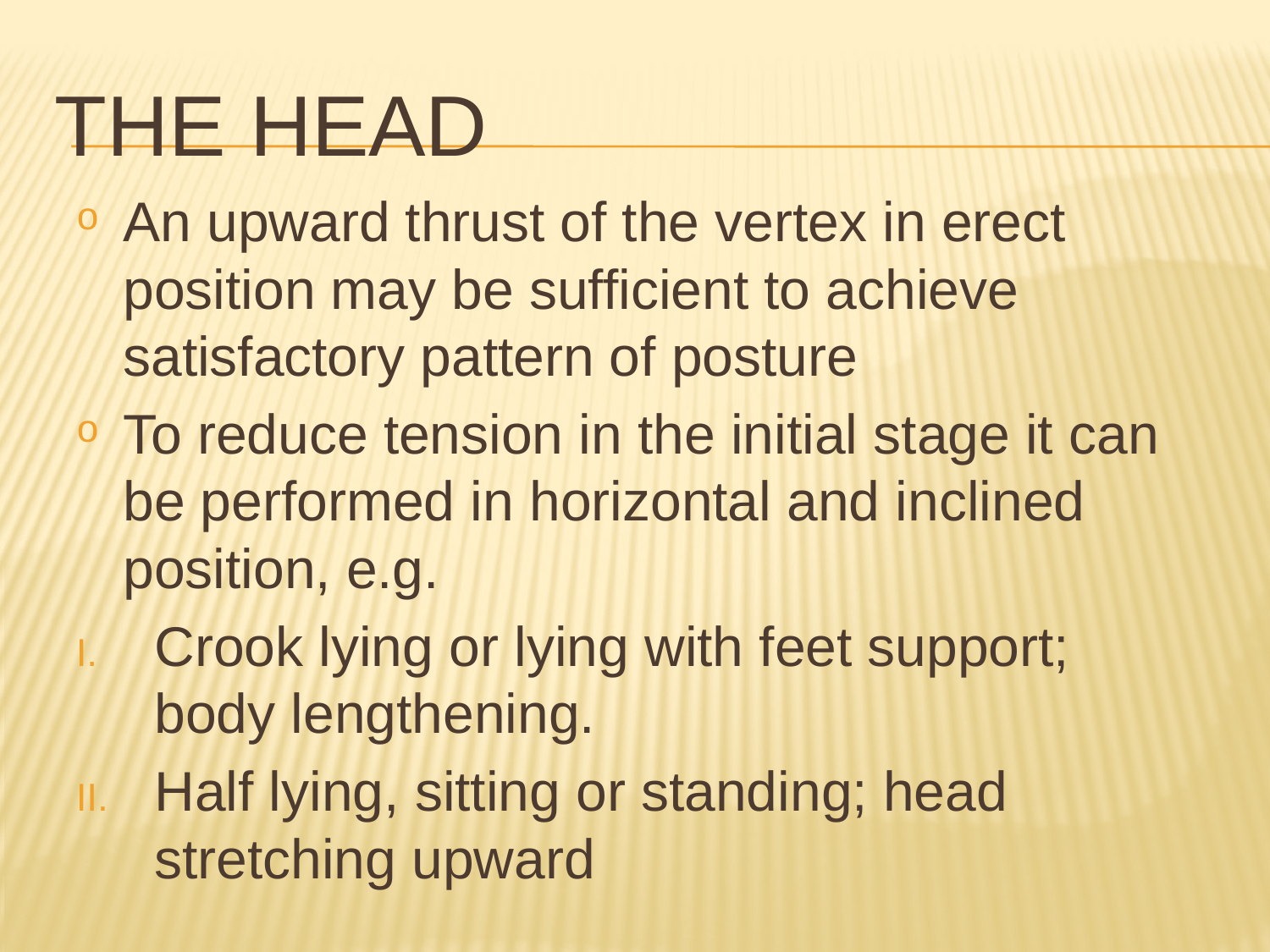

# THE HEAD
An upward thrust of the vertex in erect position may be sufficient to achieve satisfactory pattern of posture
To reduce tension in the initial stage it can be performed in horizontal and inclined position, e.g.
Crook lying or lying with feet support; body lengthening.
Half lying, sitting or standing; head stretching upward